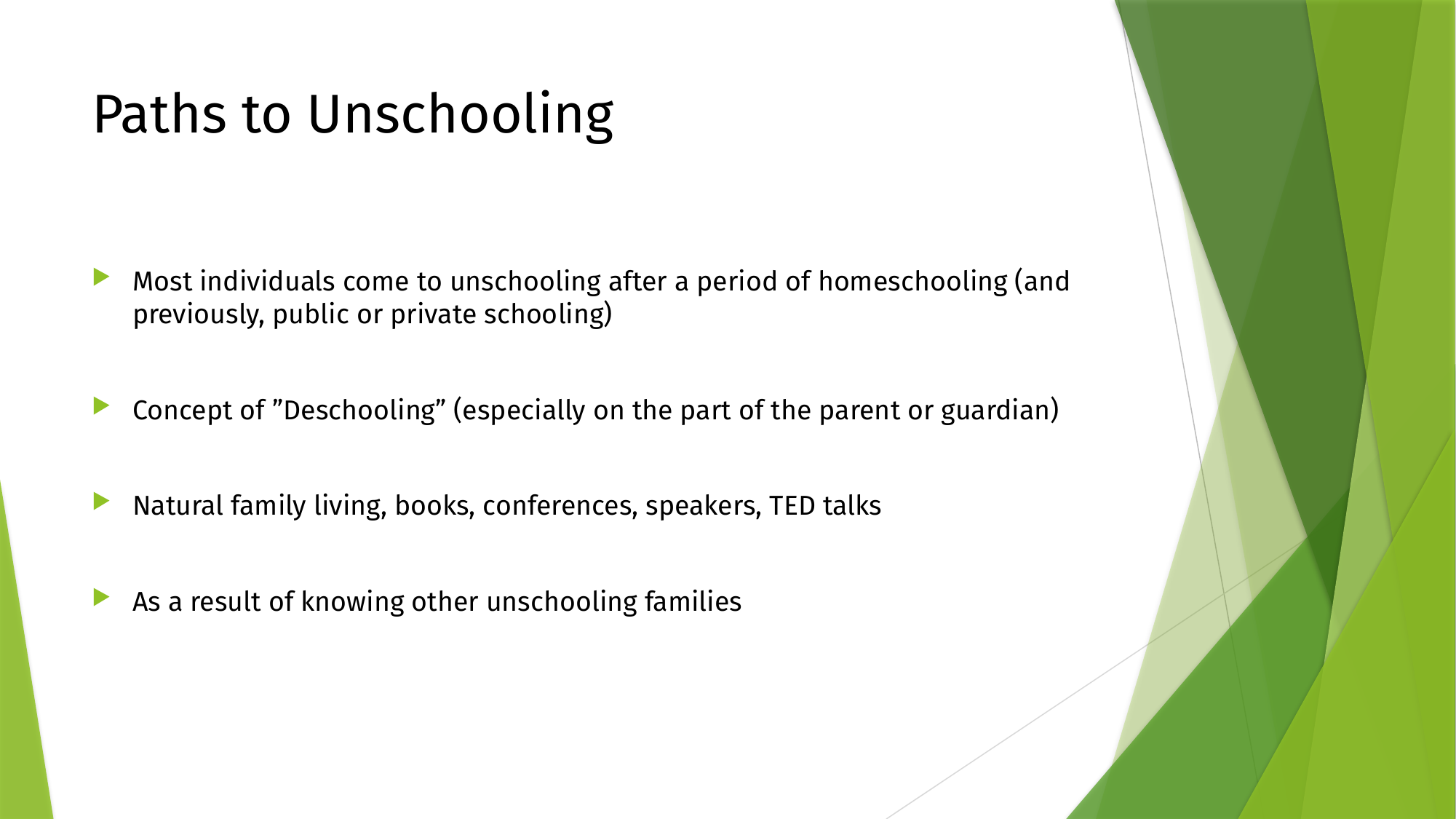

# Paths to Unschooling
Most individuals come to unschooling after a period of homeschooling (and previously, public or private schooling)

Concept of ”Deschooling” (especially on the part of the parent or guardian)

Natural family living, books, conferences, speakers, TED talks

As a result of knowing other unschooling families